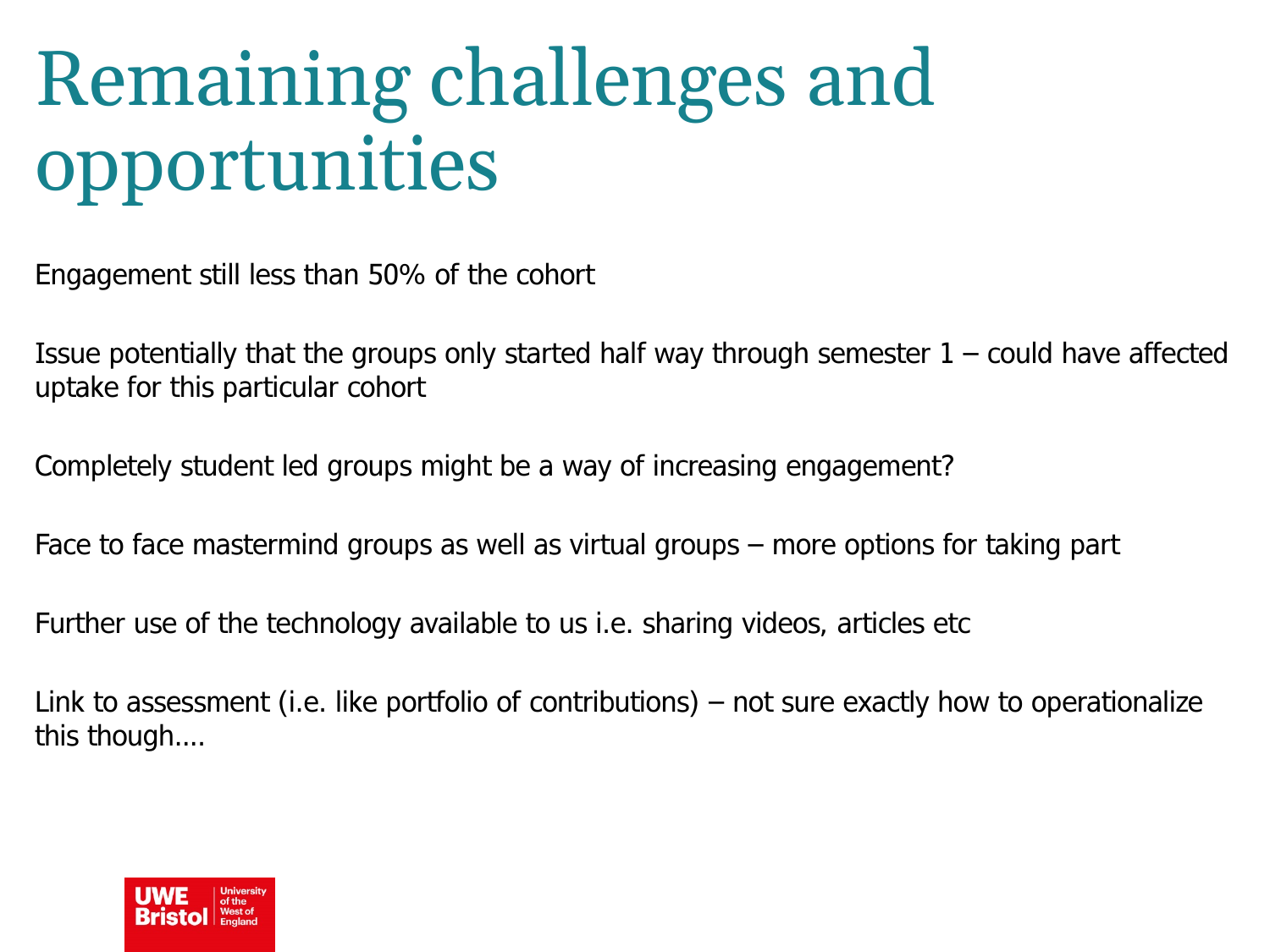

Remaining challenges and opportunities
Engagement still less than 50% of the cohort

Issue potentially that the groups only started half way through semester 1 – could have affected uptake for this particular cohort

Completely student led groups might be a way of increasing engagement?

Face to face mastermind groups as well as virtual groups – more options for taking part

Further use of the technology available to us i.e. sharing videos, articles etc

Link to assessment (i.e. like portfolio of contributions) – not sure exactly how to operationalize this though….